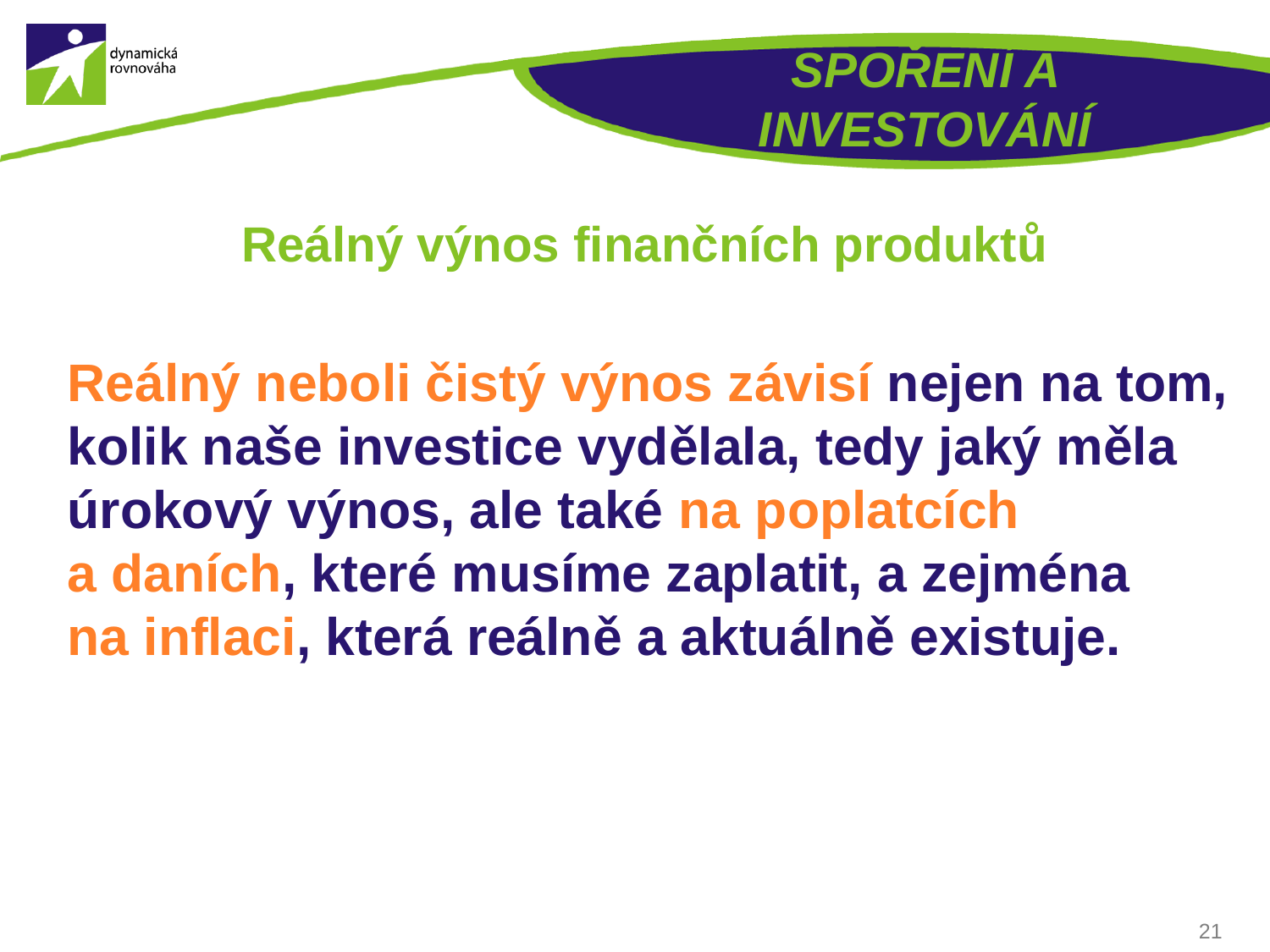

# SPOŘENÍ A INVESTOVÁNÍ
Reálný výnos finančních produktů

Reálný neboli čistý výnos závisí nejen na tom, kolik naše investice vydělala, tedy jaký měla úrokový výnos, ale také na poplatcích
a daních, které musíme zaplatit, a zejména
na inflaci, která reálně a aktuálně existuje.
21